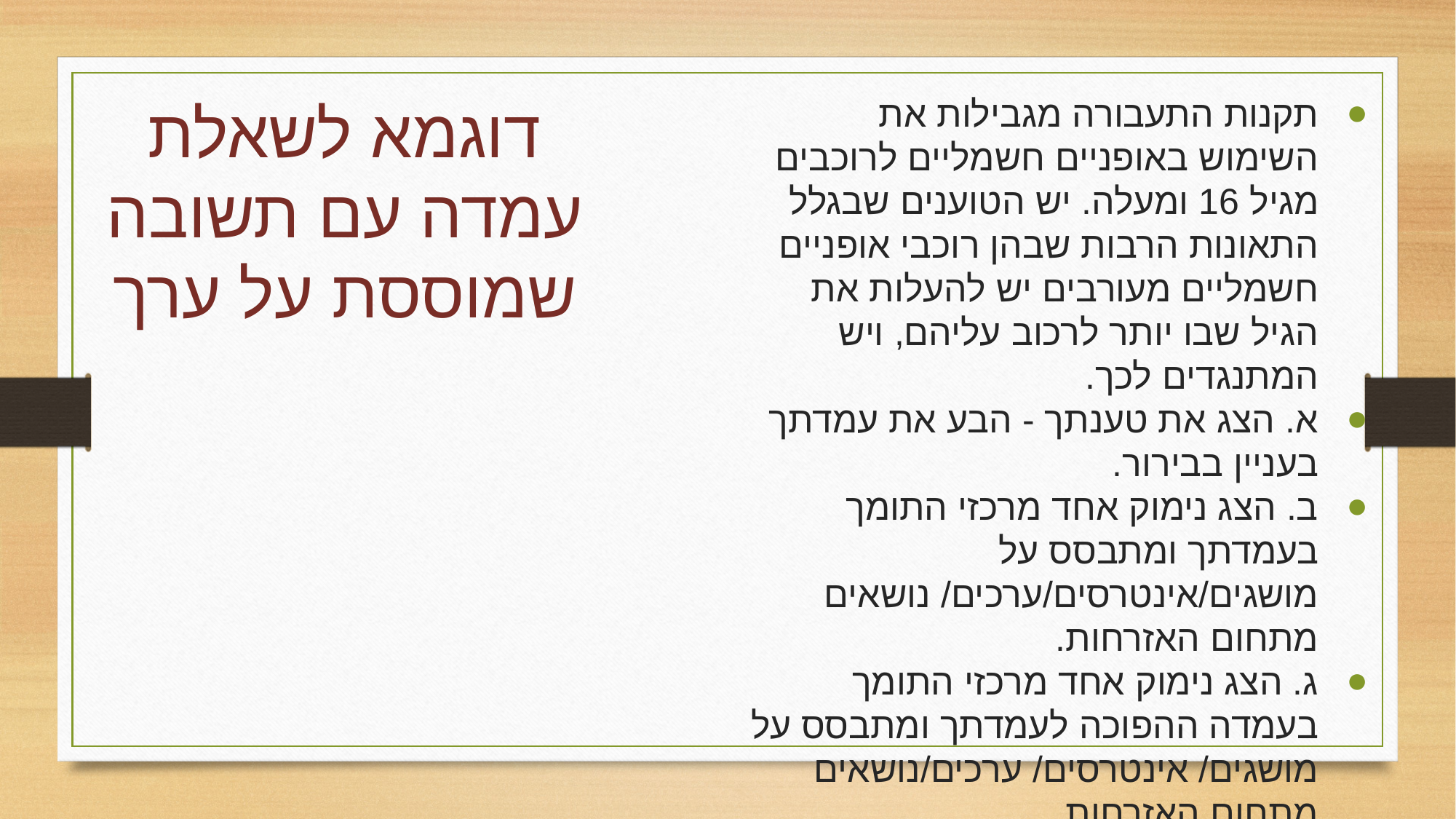

# דוגמא לשאלת עמדה עם תשובה שמוססת על ערך
תקנות התעבורה מגבילות את השימוש באופניים חשמליים לרוכבים מגיל 16 ומעלה. יש הטוענים שבגלל התאונות הרבות שבהן רוכבי אופניים חשמליים מעורבים יש להעלות את הגיל שבו יותר לרכוב עליהם, ויש המתנגדים לכך.
א. הצג את טענתך - הבע את עמדתך בעניין בבירור.
ב. הצג נימוק אחד מרכזי התומך בעמדתך ומתבסס על מושגים/אינטרסים/ערכים/ נושאים מתחום האזרחות.
ג. הצג נימוק אחד מרכזי התומך בעמדה ההפוכה לעמדתך ומתבסס על מושגים/ אינטרסים/ ערכים/נושאים מתחום האזרחות.